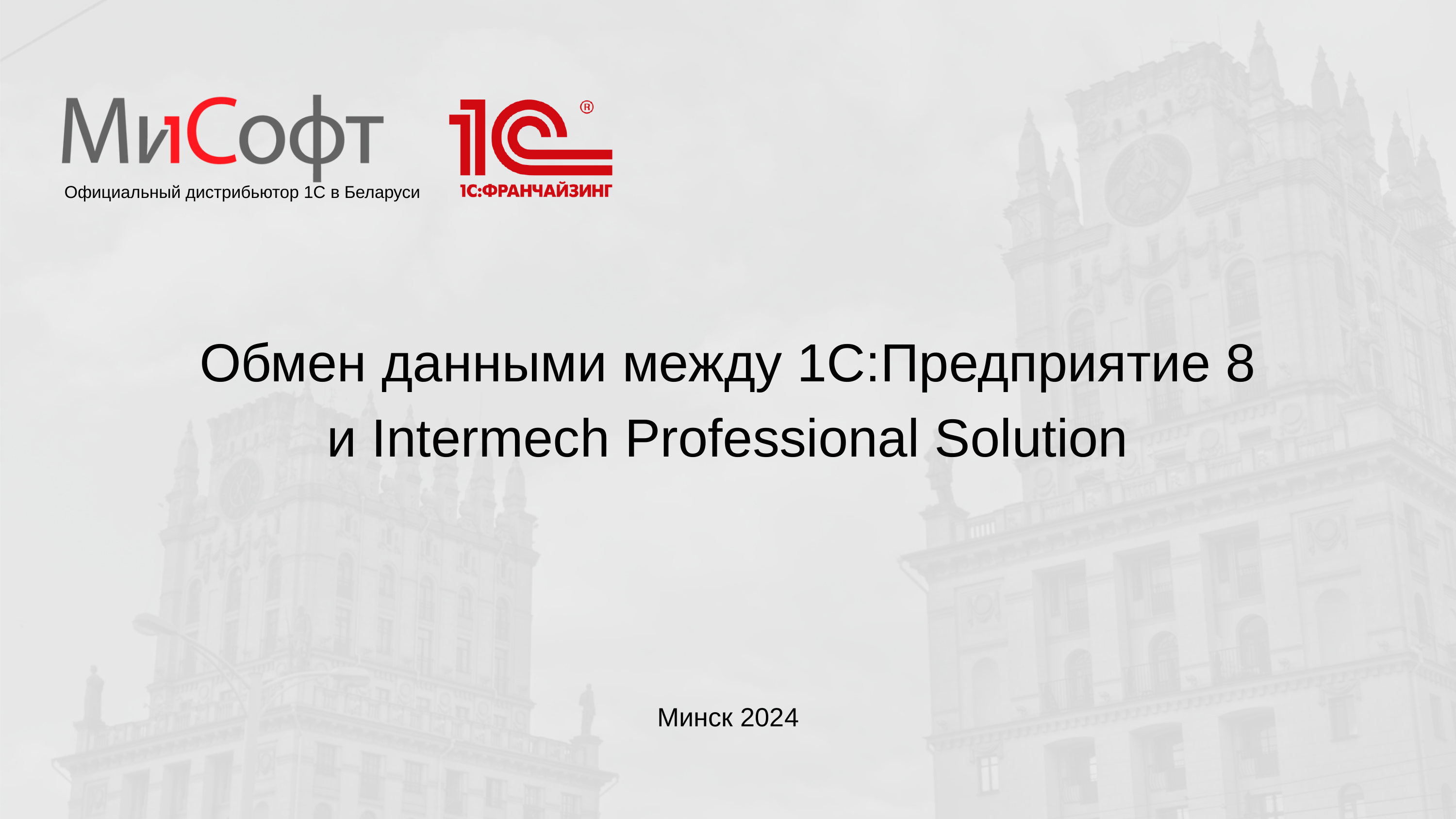

Официальный дистрибьютор 1С в Беларуси
Обмен данными между 1С:Предприятие 8 и Intermech Professional Solution
Минск 2024